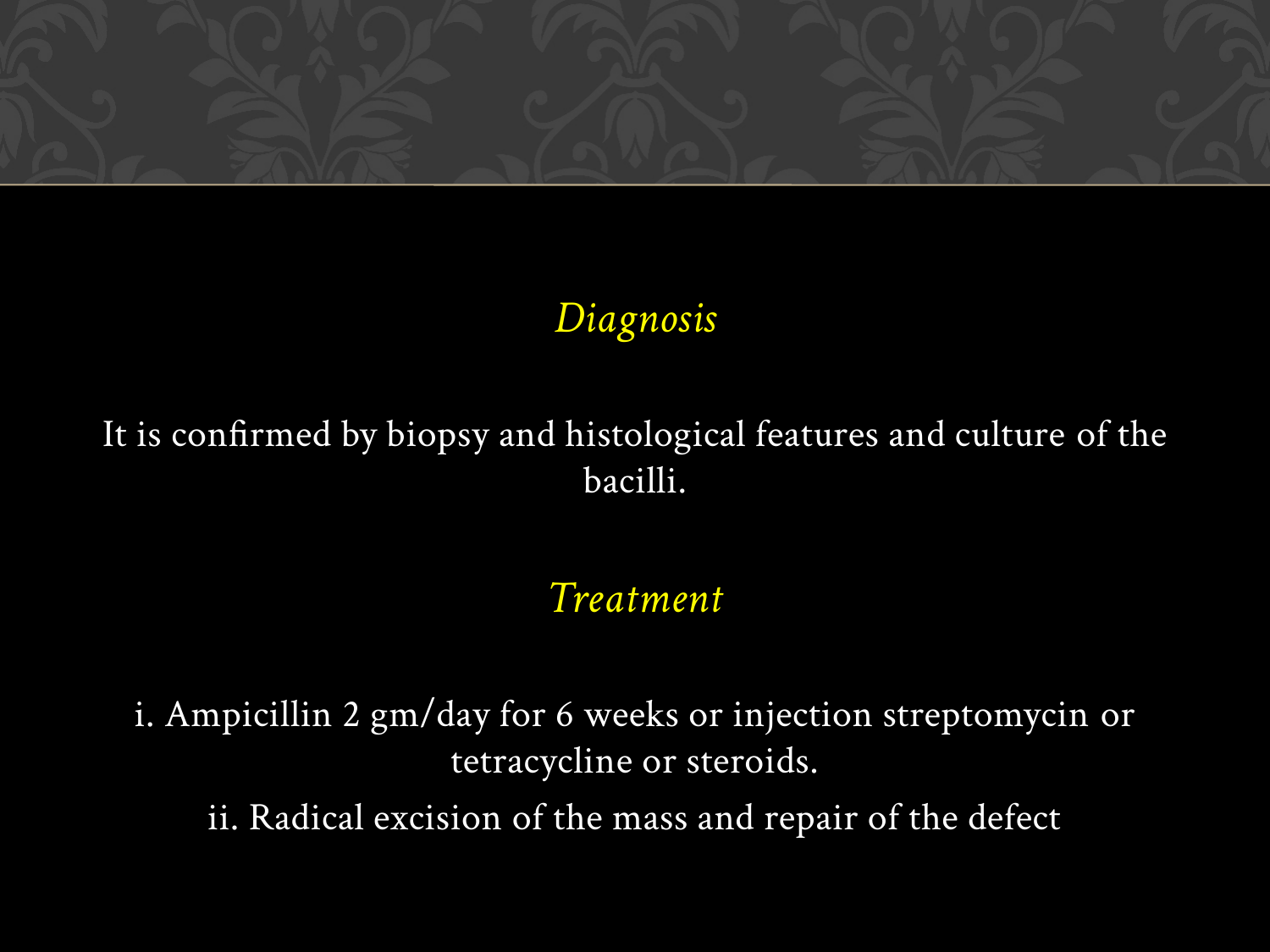

Diagnosis

It is confirmed by biopsy and histological features and culture of the bacilli.

Treatment

i. Ampicillin 2 gm/day for 6 weeks or injection streptomycin or tetracycline or steroids.
ii. Radical excision of the mass and repair of the defect